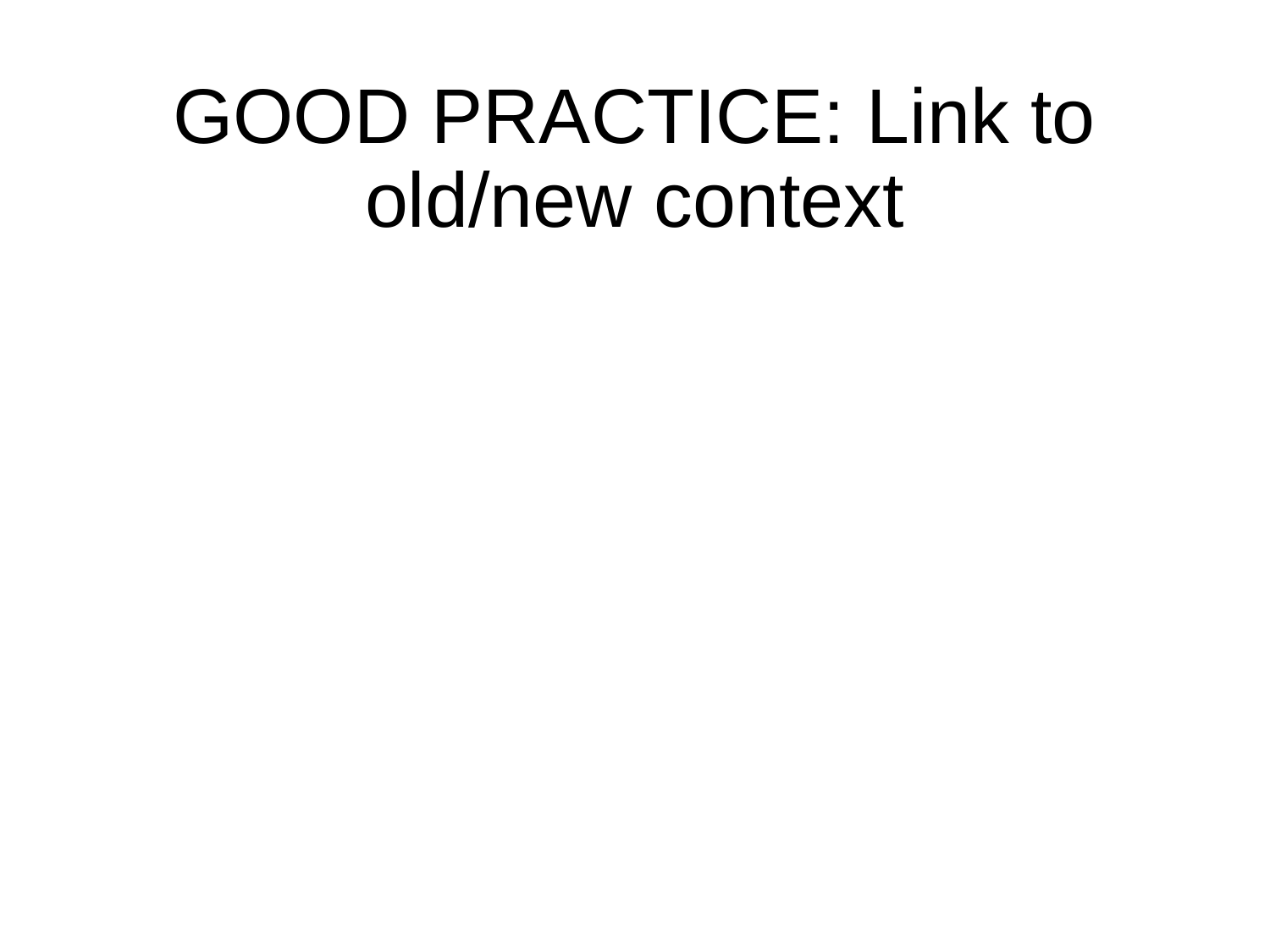

# GOOD PRACTICE: Link to old/new context